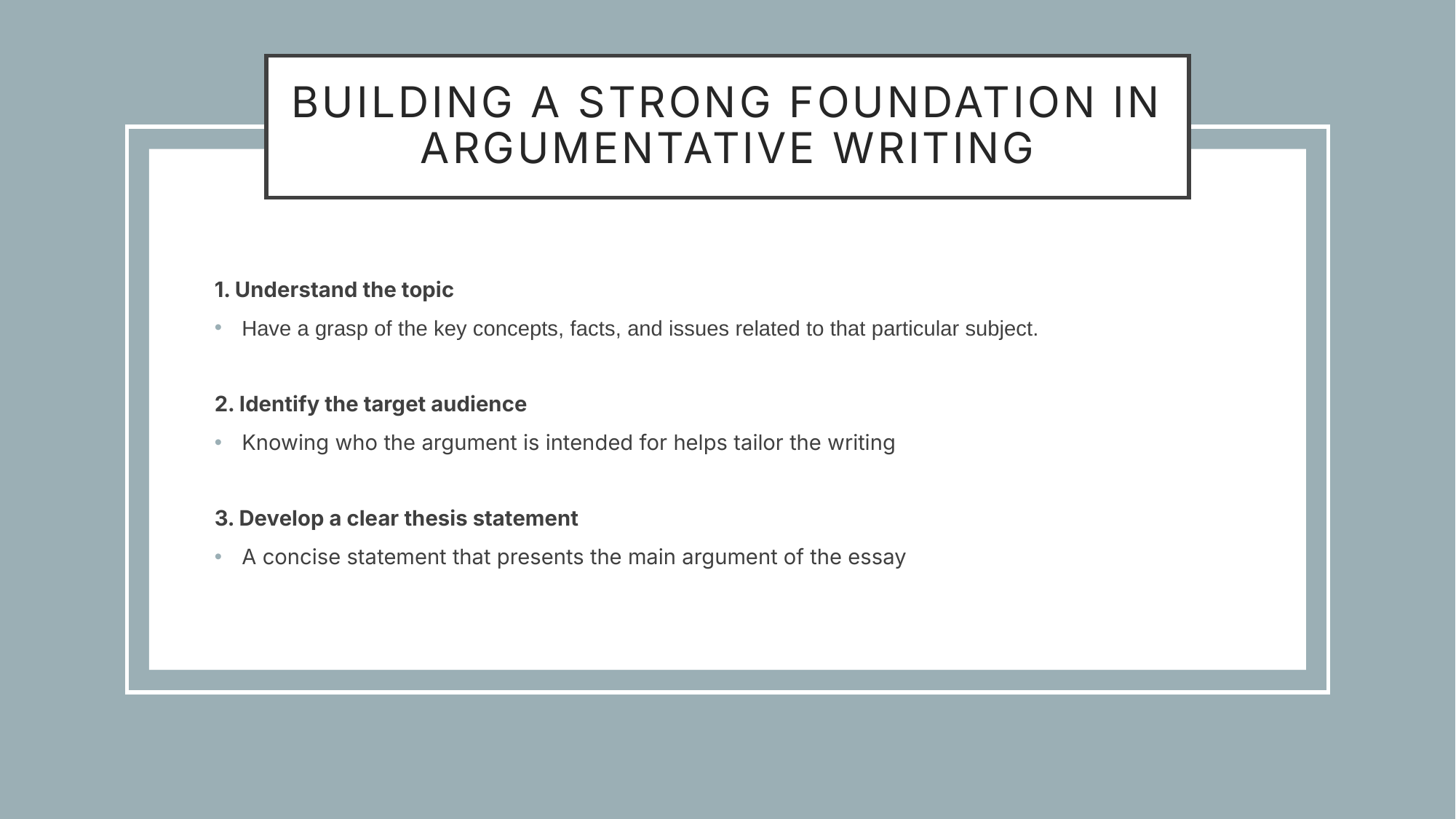

# Building a Strong Foundation in Argumentative Writing

1. Understand the topic
Have a grasp of the key concepts, facts, and issues related to that particular subject.

2. Identify the target audience
Knowing who the argument is intended for helps tailor the writing

3. Develop a clear thesis statement
A concise statement that presents the main argument of the essay